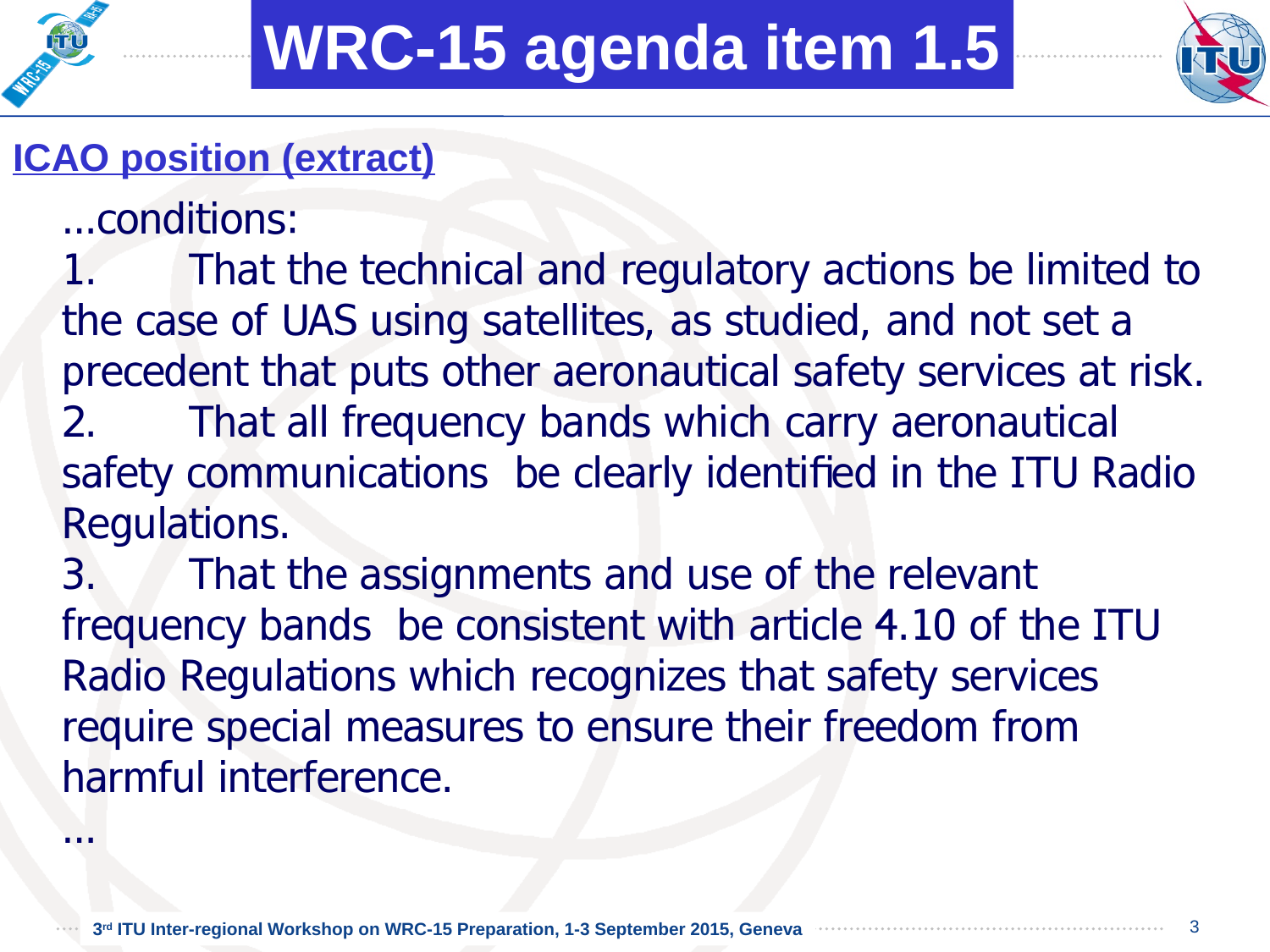

WRC-15 agenda item 1.5
ICAO position (extract)
…conditions:
1.	That the technical and regulatory actions be limited to the case of UAS using satellites, as studied, and not set a precedent that puts other aeronautical safety services at risk.
2.	That all frequency bands which carry aeronautical safety communications  be clearly identified in the ITU Radio Regulations.
3.	That the assignments and use of the relevant frequency bands  be consistent with article 4.10 of the ITU Radio Regulations which recognizes that safety services require special measures to ensure their freedom from harmful interference.
…
3